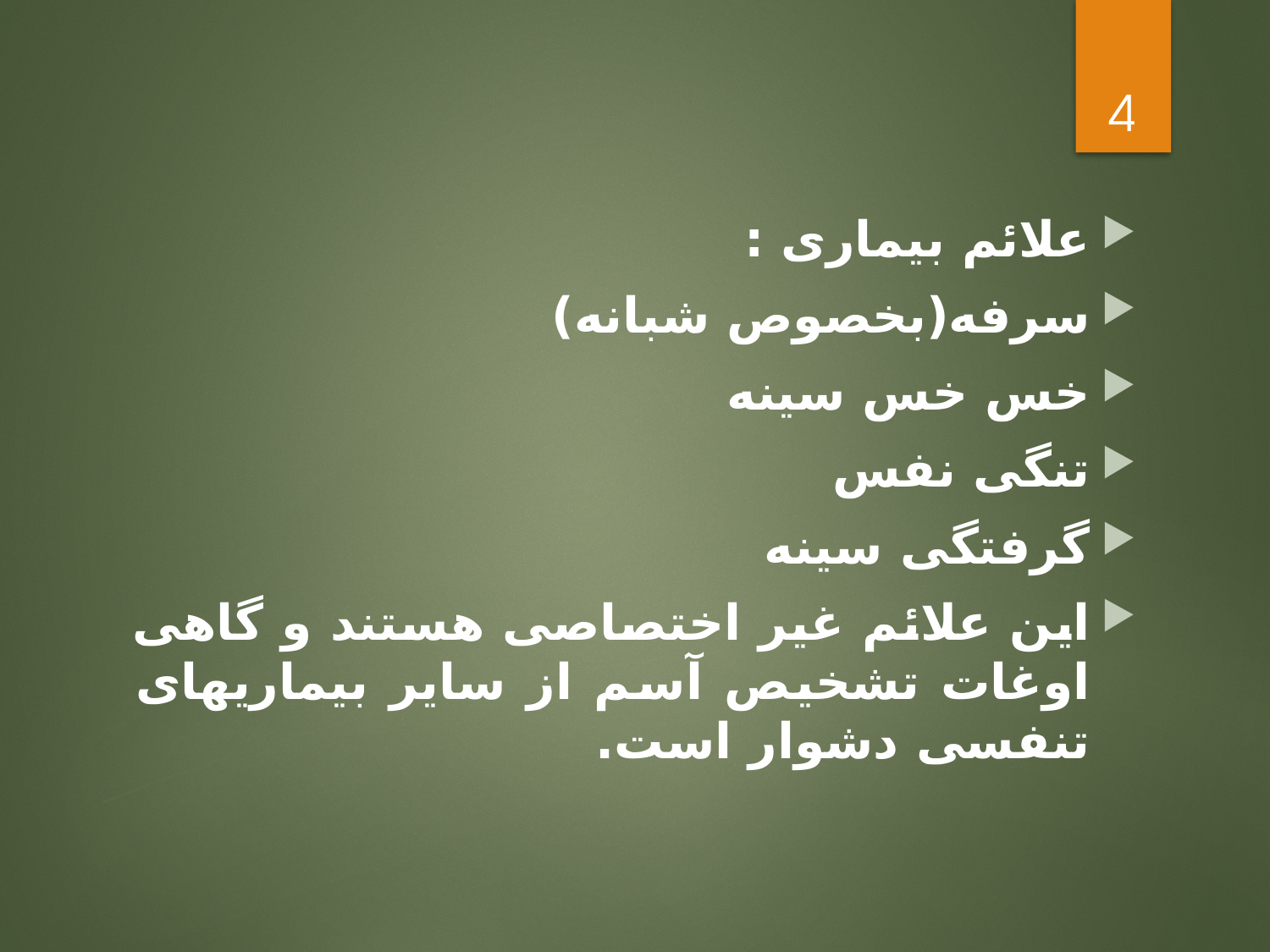

4
علائم بیماری :
سرفه(بخصوص شبانه)
خس خس سینه
تنگی نفس
گرفتگی سینه
این علائم غیر اختصاصی هستند و گاهی اوغات تشخیص آسم از سایر بیماریهای تنفسی دشوار است.